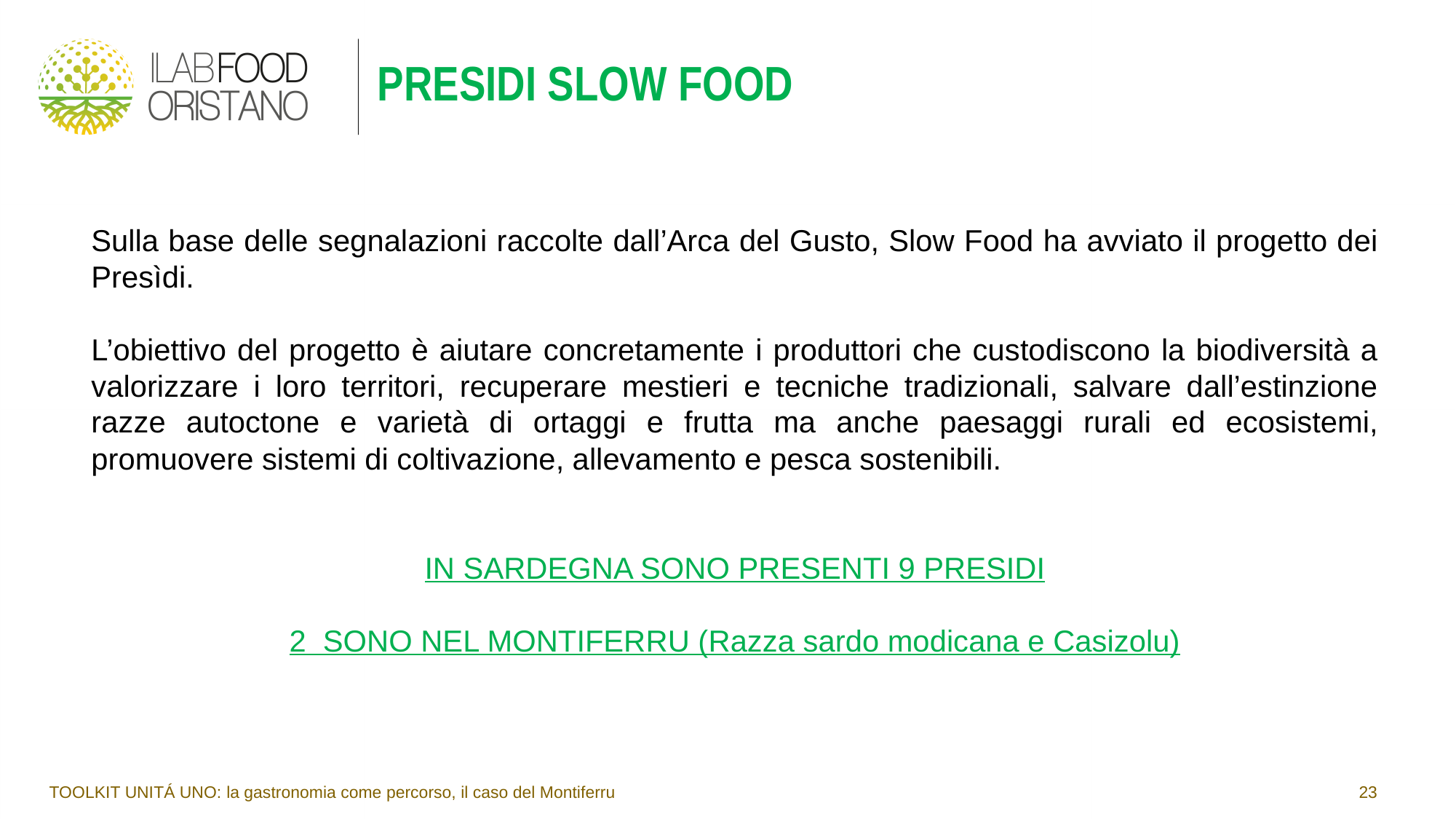

# PRESIDI SLOW FOOD

Sulla base delle segnalazioni raccolte dall’Arca del Gusto, Slow Food ha avviato il progetto dei Presìdi.

L’obiettivo del progetto è aiutare concretamente i produttori che custodiscono la biodiversità a valorizzare i loro territori, recuperare mestieri e tecniche tradizionali, salvare dall’estinzione razze autoctone e varietà di ortaggi e frutta ma anche paesaggi rurali ed ecosistemi, promuovere sistemi di coltivazione, allevamento e pesca sostenibili.

IN SARDEGNA SONO PRESENTI 9 PRESIDI

2  SONO NEL MONTIFERRU (Razza sardo modicana e Casizolu)

TOOLKIT UNITÁ UNO: la gastronomia come percorso, il caso del Montiferru							23